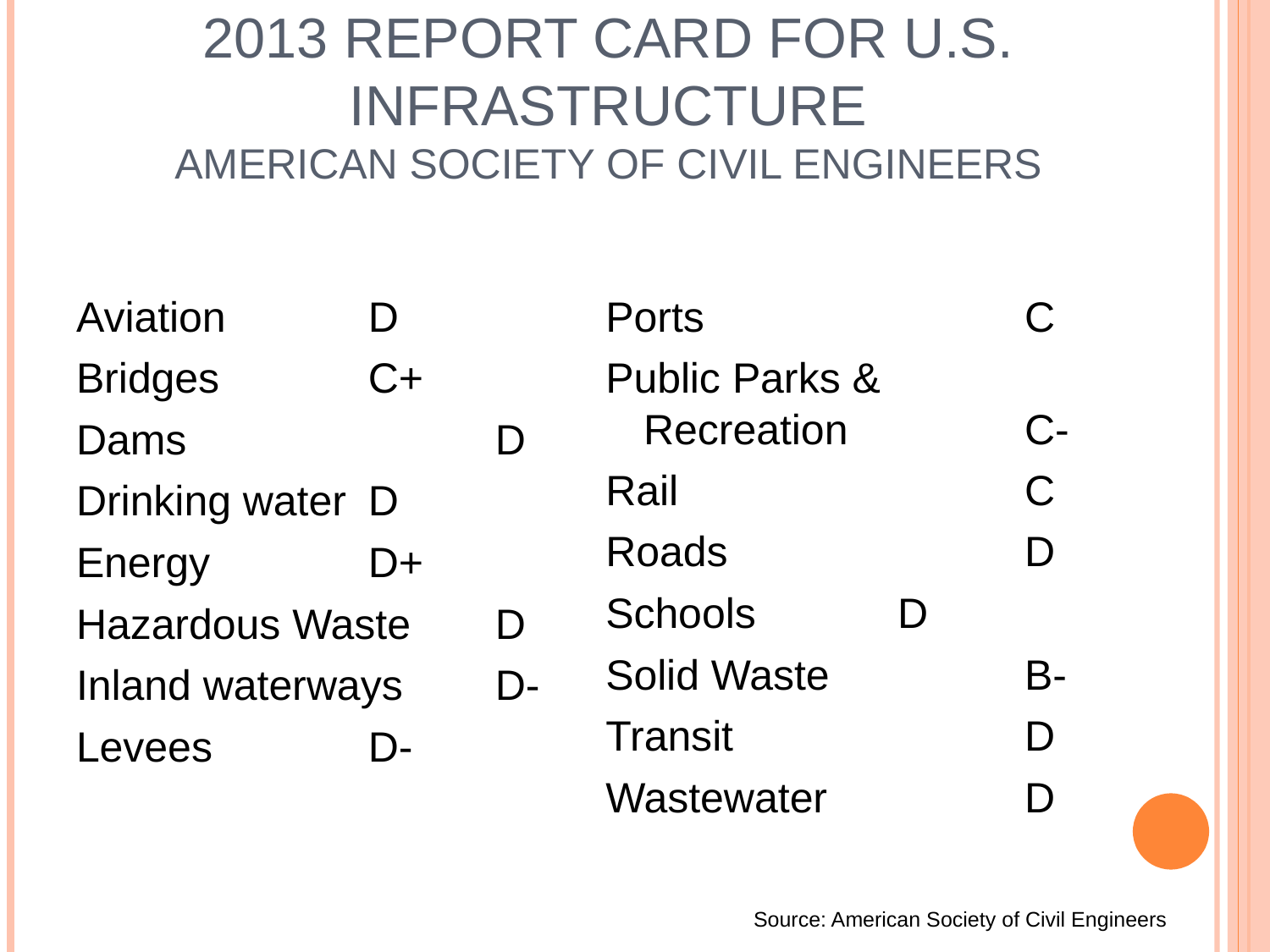

# 2013 REPORT CARD FOR U.S. INFRASTRUCTURE AMERICAN SOCIETY OF CIVIL ENGINEERS

Aviation		D
Bridges		C+
Dams			D
Drinking water	D
Energy		D+
Hazardous Waste	D
Inland waterways	D-
Levees		D-

Ports			C
Public Parks &
Recreation		C-
Rail			C
Roads			D
Schools		D
Solid Waste		B-
Transit			D
Wastewater		D

Source: American Society of Civil Engineers